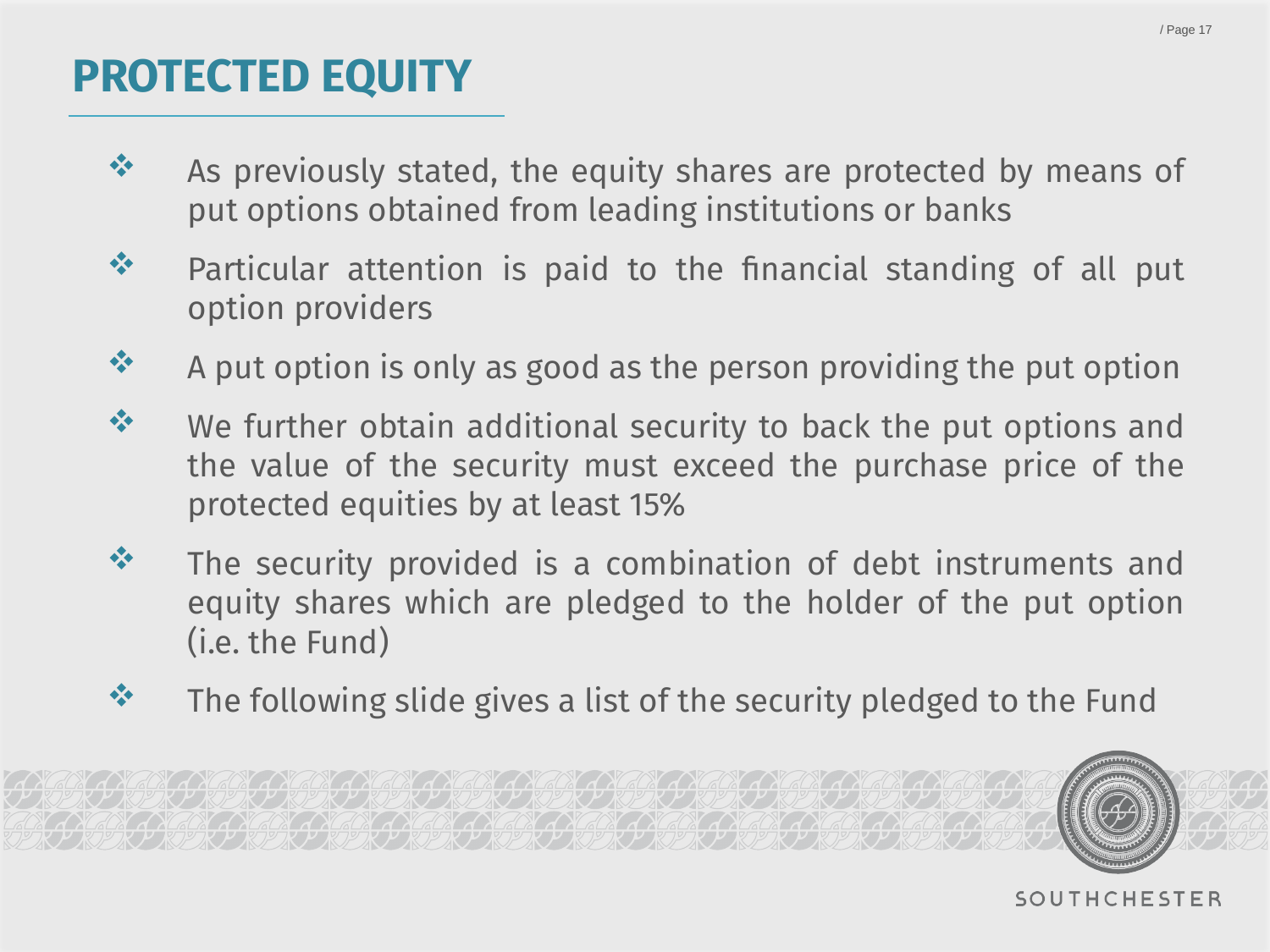

# PROTECTED EQUITY
As previously stated, the equity shares are protected by means of put options obtained from leading institutions or banks
Particular attention is paid to the financial standing of all put option providers
A put option is only as good as the person providing the put option
We further obtain additional security to back the put options and the value of the security must exceed the purchase price of the protected equities by at least 15%
The security provided is a combination of debt instruments and equity shares which are pledged to the holder of the put option (i.e. the Fund)
The following slide gives a list of the security pledged to the Fund